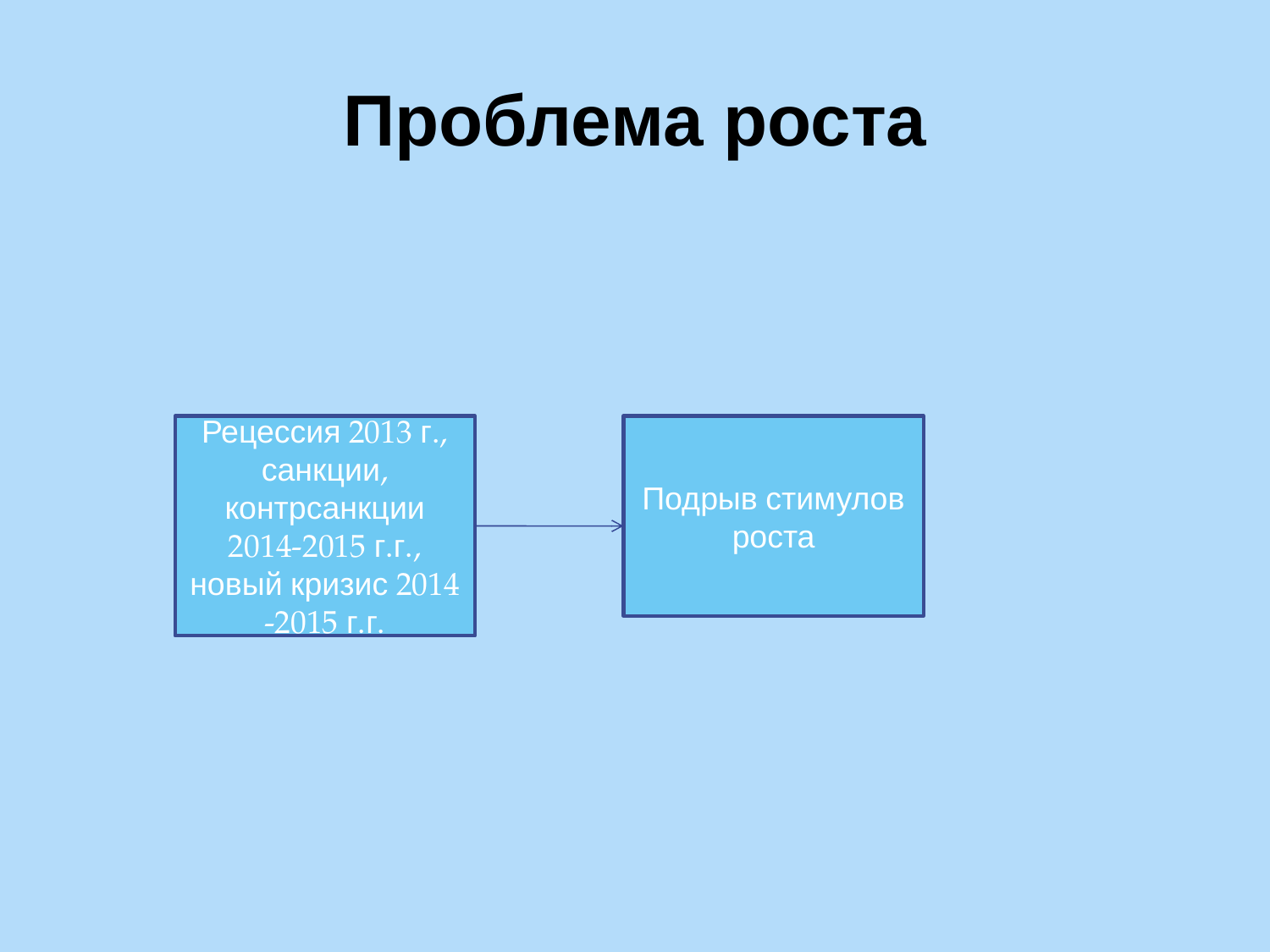

# Проблема роста

Рецессия 2013 г., санкции, контрсанкции 2014-2015 г.г., новый кризис 2014 -2015 г.г.
Подрыв стимулов роста